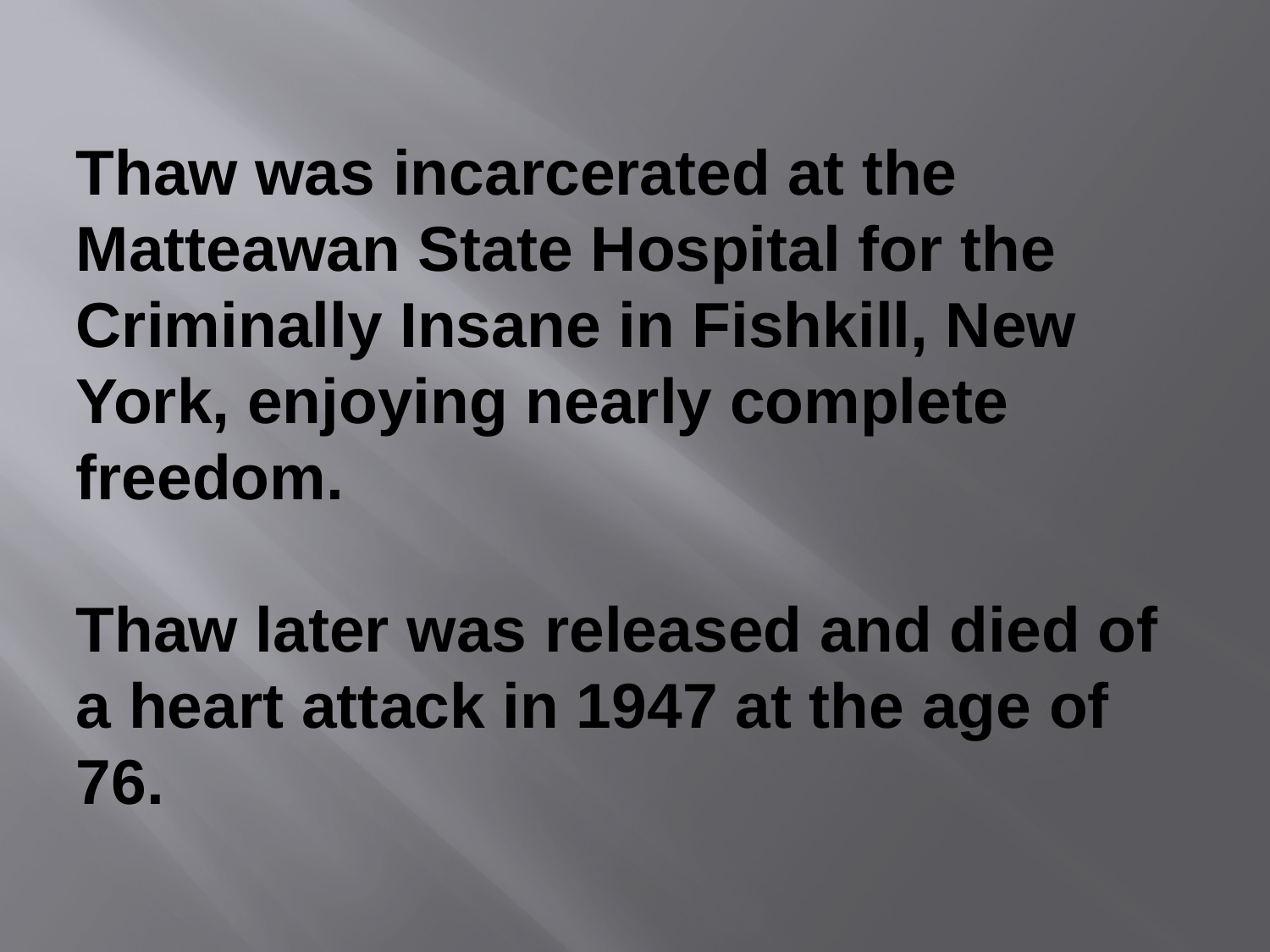

# Thaw was incarcerated at the Matteawan State Hospital for the Criminally Insane in Fishkill, New York, enjoying nearly complete freedom. Thaw later was released and died of a heart attack in 1947 at the age of 76.